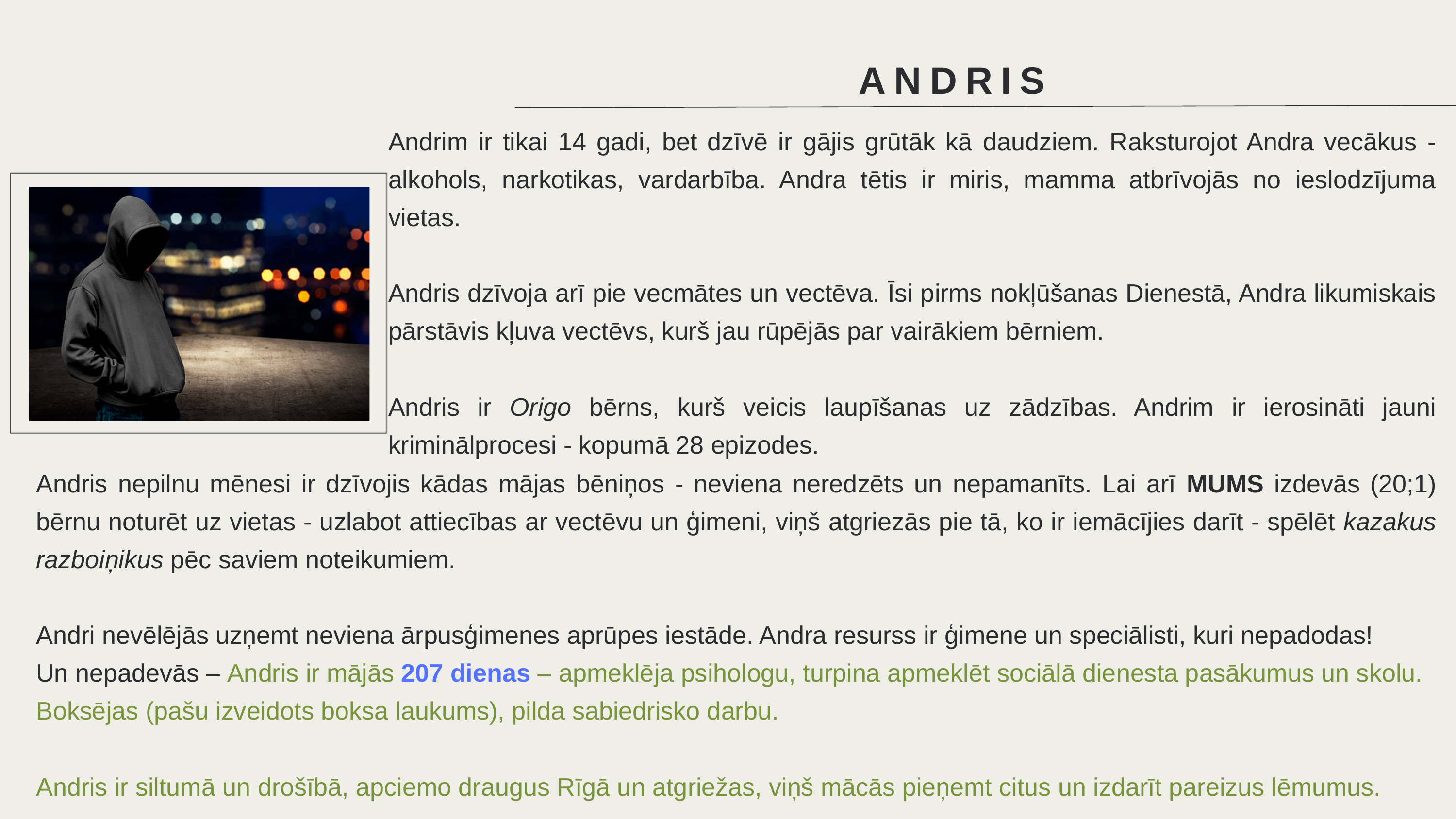

ANDRIS

Andrim ir tikai 14 gadi, bet dzīvē ir gājis grūtāk kā daudziem. Raksturojot Andra vecākus - alkohols, narkotikas, vardarbība. Andra tētis ir miris, mamma atbrīvojās no ieslodzījuma vietas.

Andris dzīvoja arī pie vecmātes un vectēva. Īsi pirms nokļūšanas Dienestā, Andra likumiskais pārstāvis kļuva vectēvs, kurš jau rūpējās par vairākiem bērniem.

Andris ir Origo bērns, kurš veicis laupīšanas uz zādzības. Andrim ir ierosināti jauni kriminālprocesi - kopumā 28 epizodes.

Andris nepilnu mēnesi ir dzīvojis kādas mājas bēniņos - neviena neredzēts un nepamanīts. Lai arī MUMS izdevās (20;1) bērnu noturēt uz vietas - uzlabot attiecības ar vectēvu un ģimeni, viņš atgriezās pie tā, ko ir iemācījies darīt - spēlēt kazakus razboiņikus pēc saviem noteikumiem.

Andri nevēlējās uzņemt neviena ārpusģimenes aprūpes iestāde. Andra resurss ir ģimene un speciālisti, kuri nepadodas!
Un nepadevās – Andris ir mājās 207 dienas – apmeklēja psihologu, turpina apmeklēt sociālā dienesta pasākumus un skolu.
Boksējas (pašu izveidots boksa laukums), pilda sabiedrisko darbu.

Andris ir siltumā un drošībā, apciemo draugus Rīgā un atgriežas, viņš mācās pieņemt citus un izdarīt pareizus lēmumus.